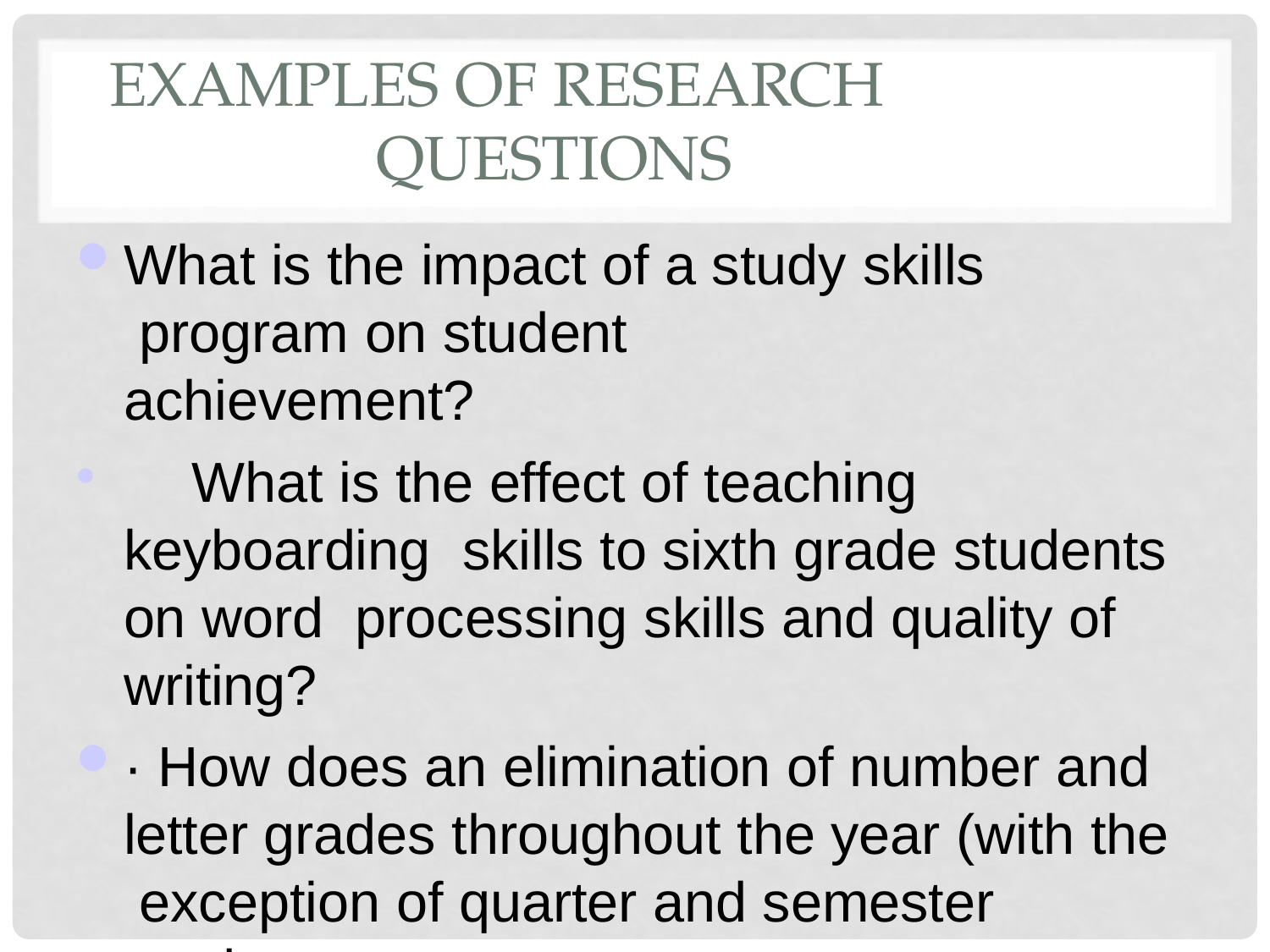

# Examples of research	questions
What is the impact of a study skills  program on student achievement?
	What is the effect of teaching keyboarding  skills to sixth grade students on word  processing skills and quality of writing?
· How does an elimination of number and  letter grades throughout the year (with the  exception of quarter and semester grades